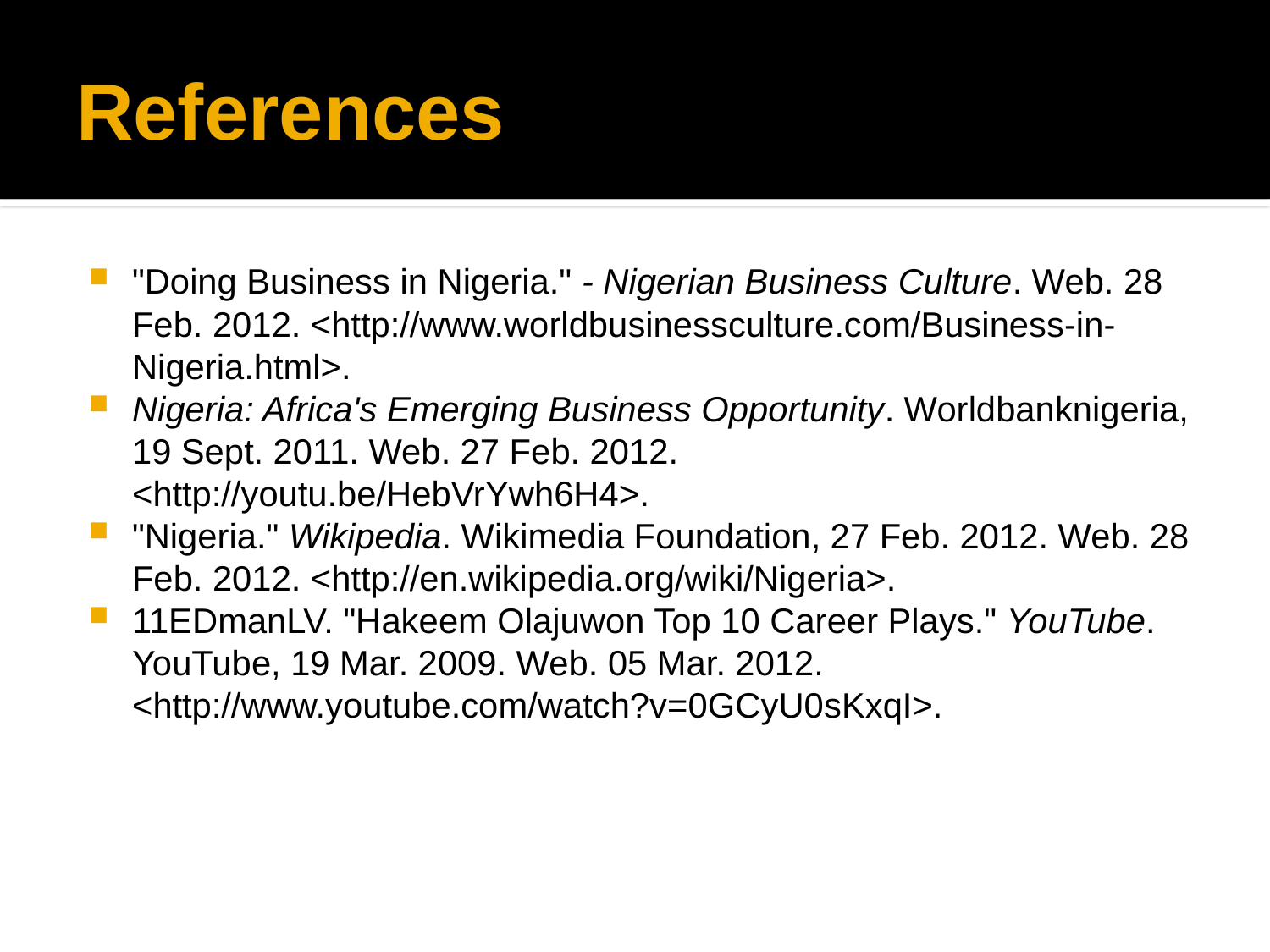

# References
"Doing Business in Nigeria." - Nigerian Business Culture. Web. 28 Feb. 2012. <http://www.worldbusinessculture.com/Business-in-Nigeria.html>.
Nigeria: Africa's Emerging Business Opportunity. Worldbanknigeria, 19 Sept. 2011. Web. 27 Feb. 2012. <http://youtu.be/HebVrYwh6H4>.
"Nigeria." Wikipedia. Wikimedia Foundation, 27 Feb. 2012. Web. 28 Feb. 2012. <http://en.wikipedia.org/wiki/Nigeria>.
11EDmanLV. "Hakeem Olajuwon Top 10 Career Plays." YouTube. YouTube, 19 Mar. 2009. Web. 05 Mar. 2012. <http://www.youtube.com/watch?v=0GCyU0sKxqI>.